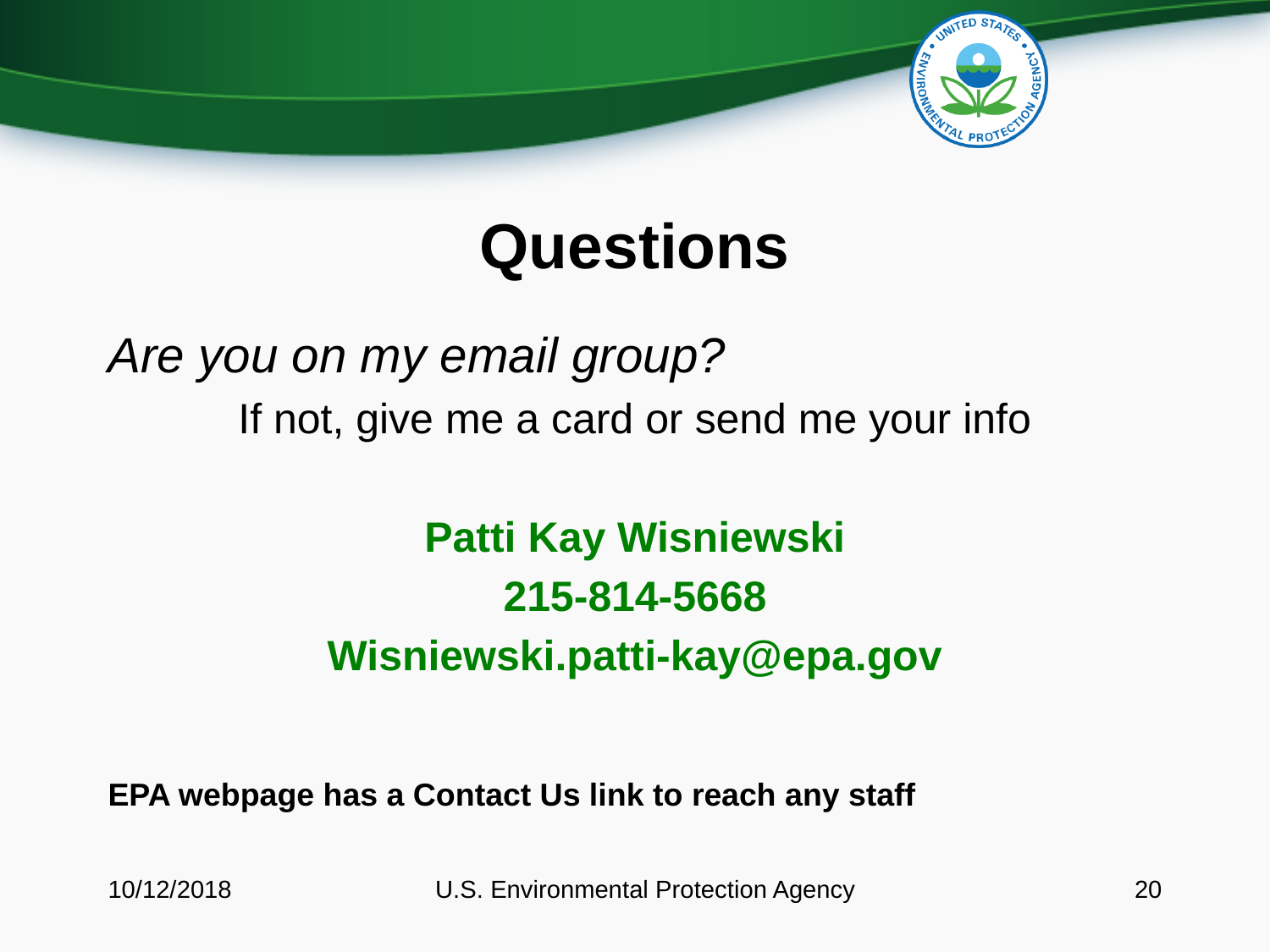

# Questions
Are you on my email group?
           If not, give me a card or send me your info

Patti Kay Wisniewski
215-814-5668
Wisniewski.patti-kay@epa.gov

EPA webpage has a Contact Us link to reach any staff
10/12/2018
U.S. Environmental Protection Agency
20